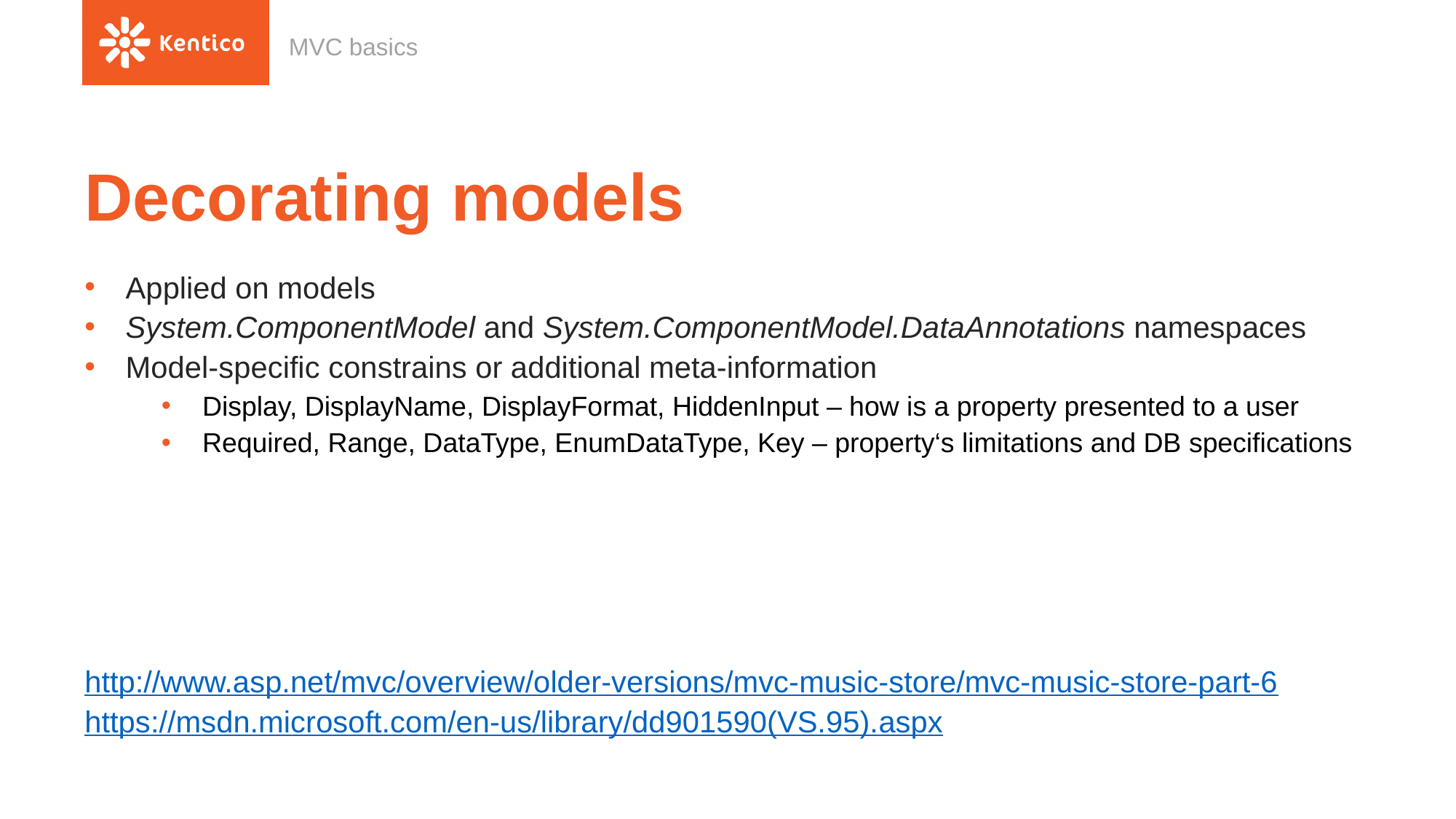

MVC basics

# Decorating models
Applied on models
System.ComponentModel and System.ComponentModel.DataAnnotations namespaces
Model-specific constrains or additional meta-information
Display, DisplayName, DisplayFormat, HiddenInput – how is a property presented to a user
Required, Range, DataType, EnumDataType, Key – property‘s limitations and DB specifications

http://www.asp.net/mvc/overview/older-versions/mvc-music-store/mvc-music-store-part-6
https://msdn.microsoft.com/en-us/library/dd901590(VS.95).aspx